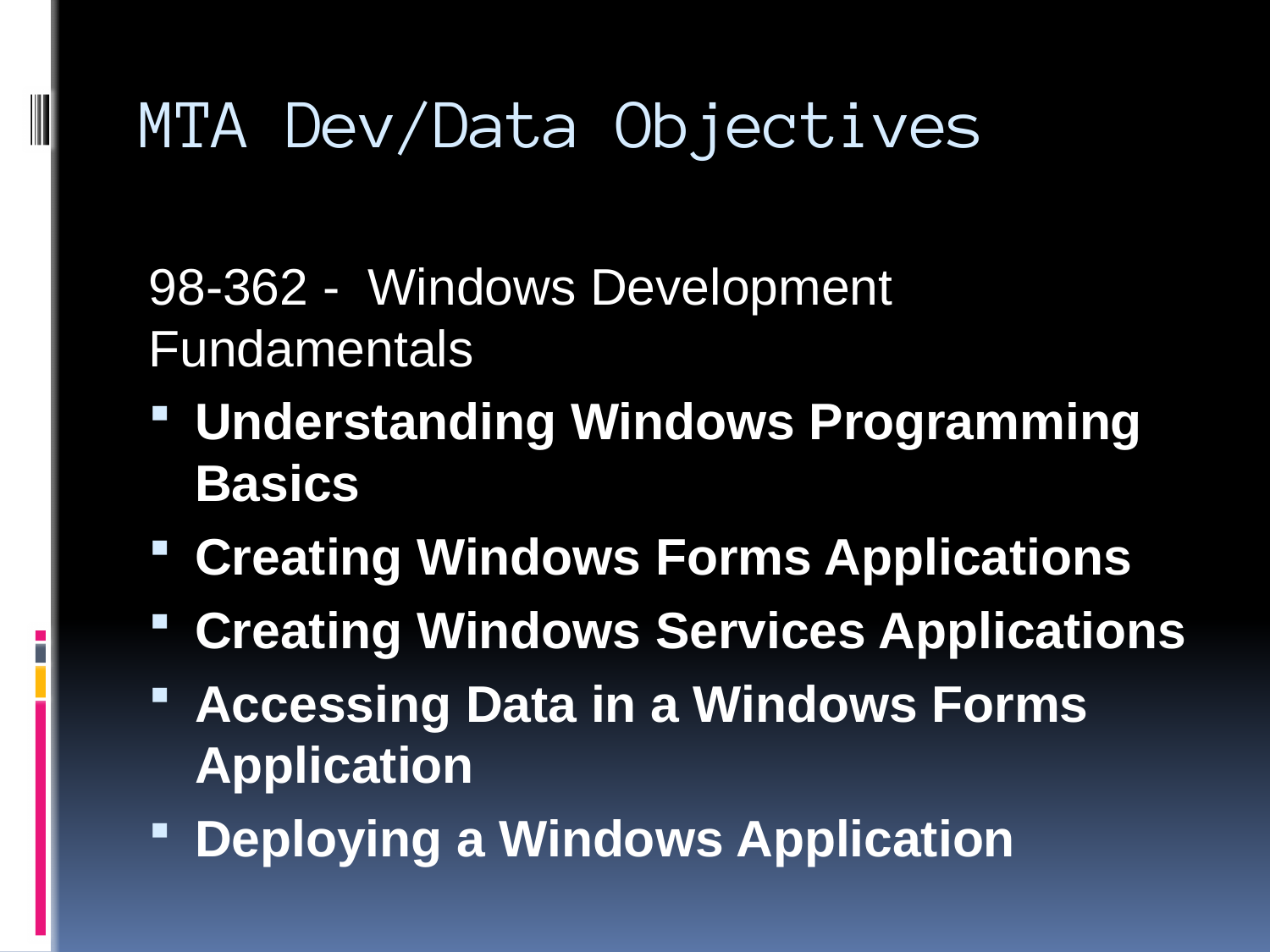

# MTA Dev/Data Objectives
98-362 -  Windows Development Fundamentals
Understanding Windows Programming Basics
Creating Windows Forms Applications
Creating Windows Services Applications
Accessing Data in a Windows Forms Application
Deploying a Windows Application